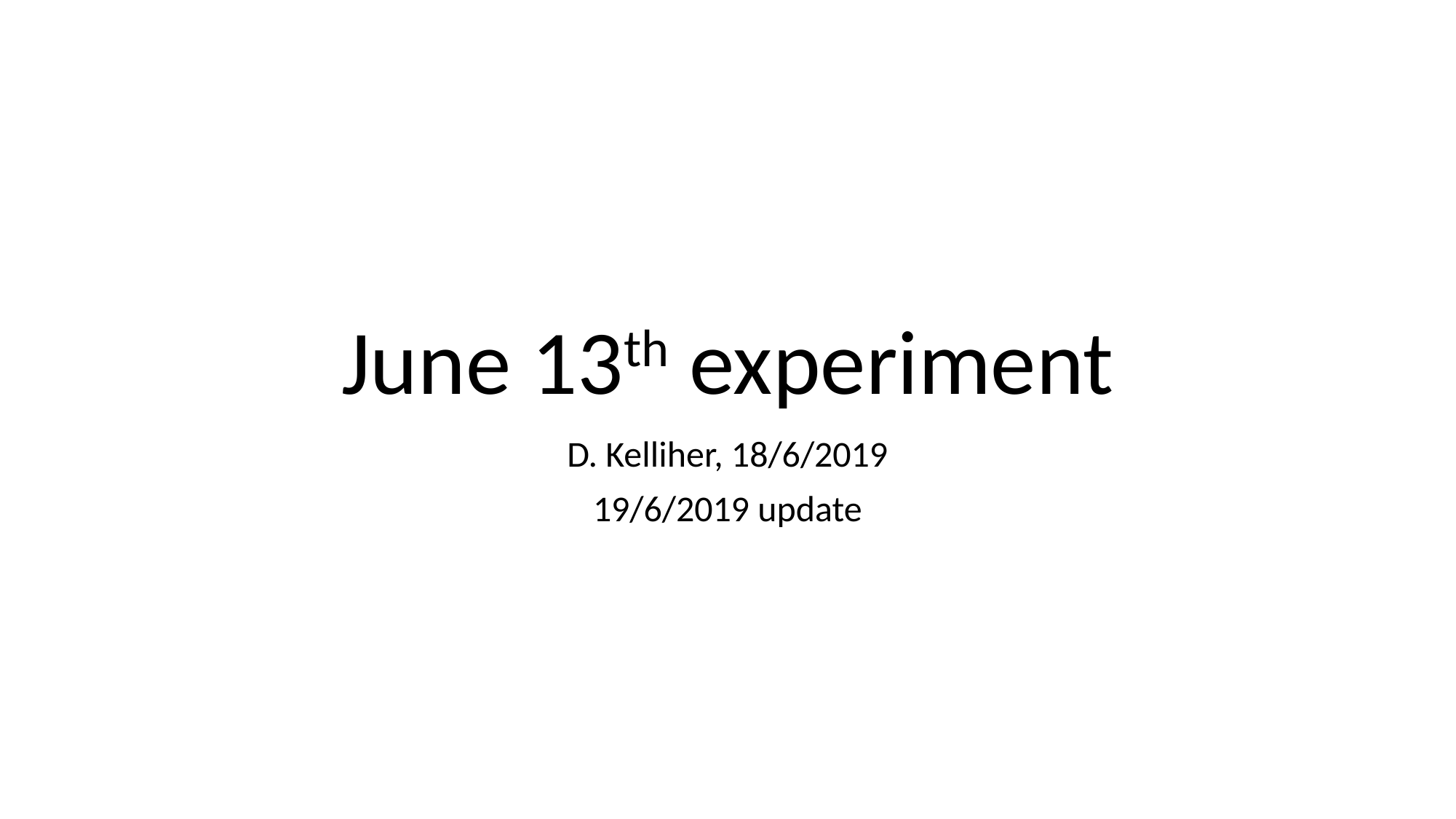

# June 13th experiment
D. Kelliher, 18/6/2019
19/6/2019 update